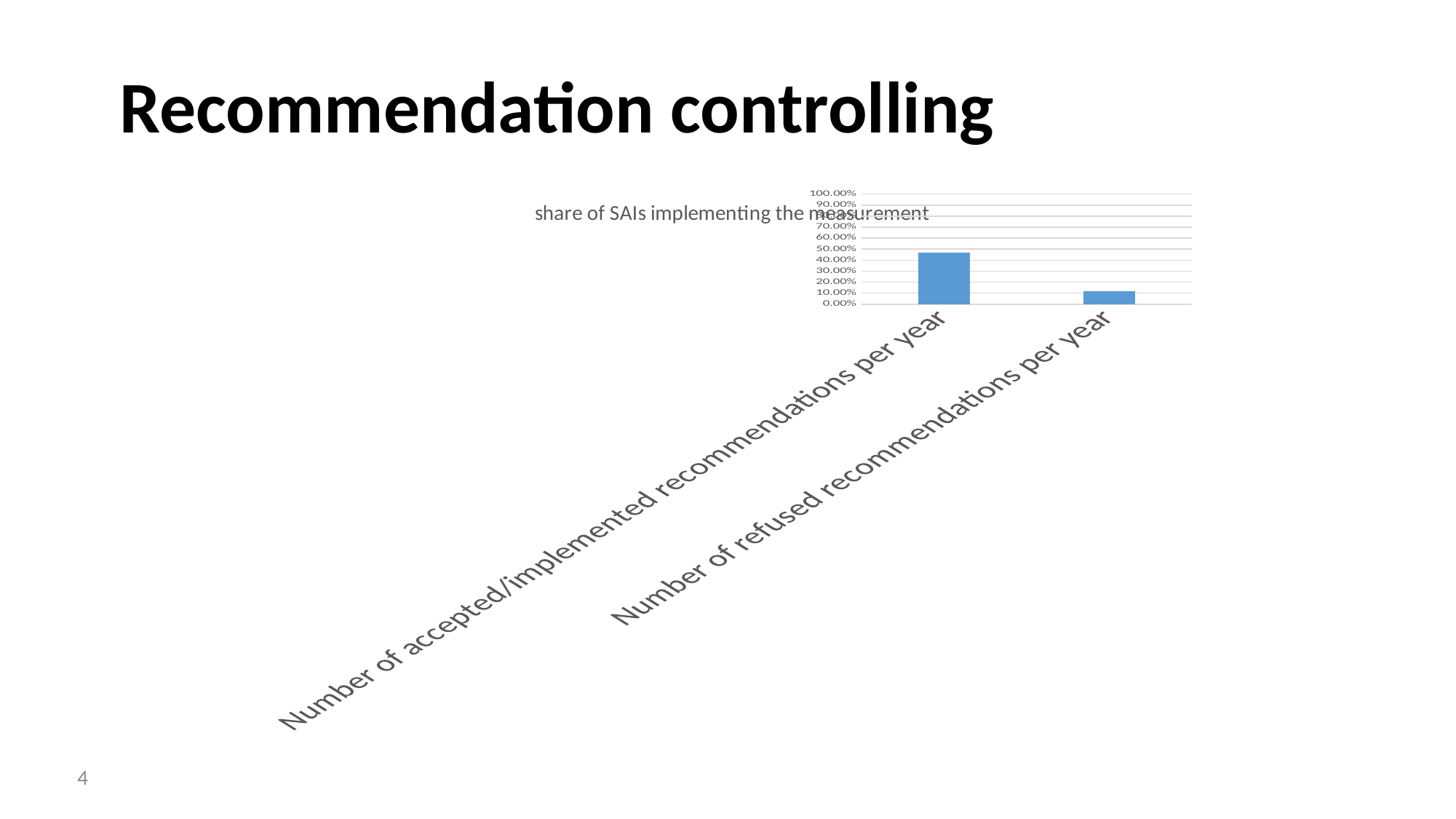

IT-Info
Recommendation controlling

### Chart: share of SAIs implementing the measurement

| Category |
|---|

### Chart

| Category | Number of accepted/implemented recommendations per year |
|---|---|
| Number of accepted/implemented recommendations per year | 0.471 |
| Number of refused recommendations per year | 0.118 |
4